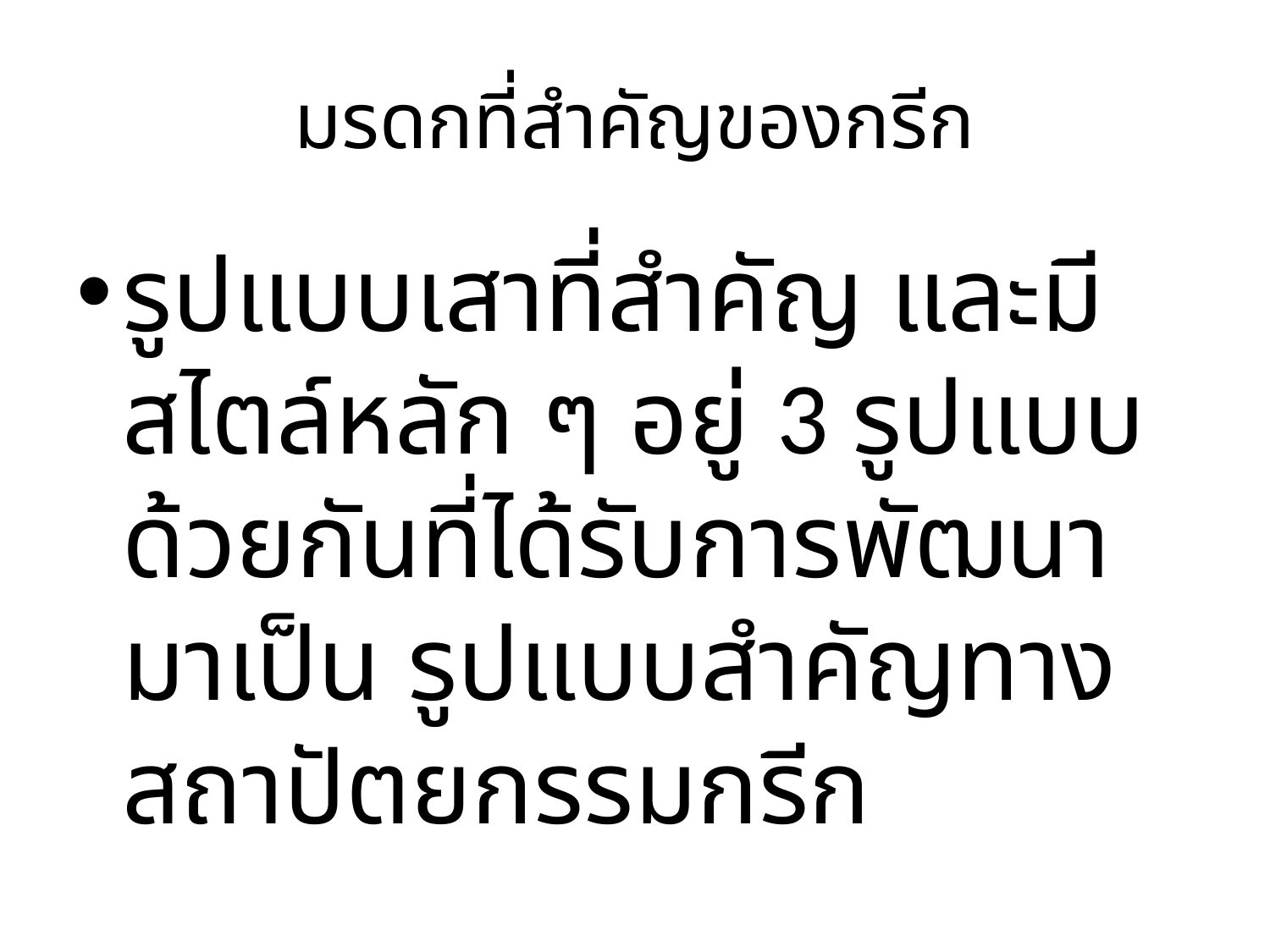

# มรดกที่สําคัญของกรีก
รูปแบบเสาที่สําคัญ และมีสไตล์หลัก ๆ อยู่ 3 รูปแบบด้วยกันที่ได้รับการพัฒนามาเป็น รูปแบบสําคัญทางสถาปัตยกรรมกรีก